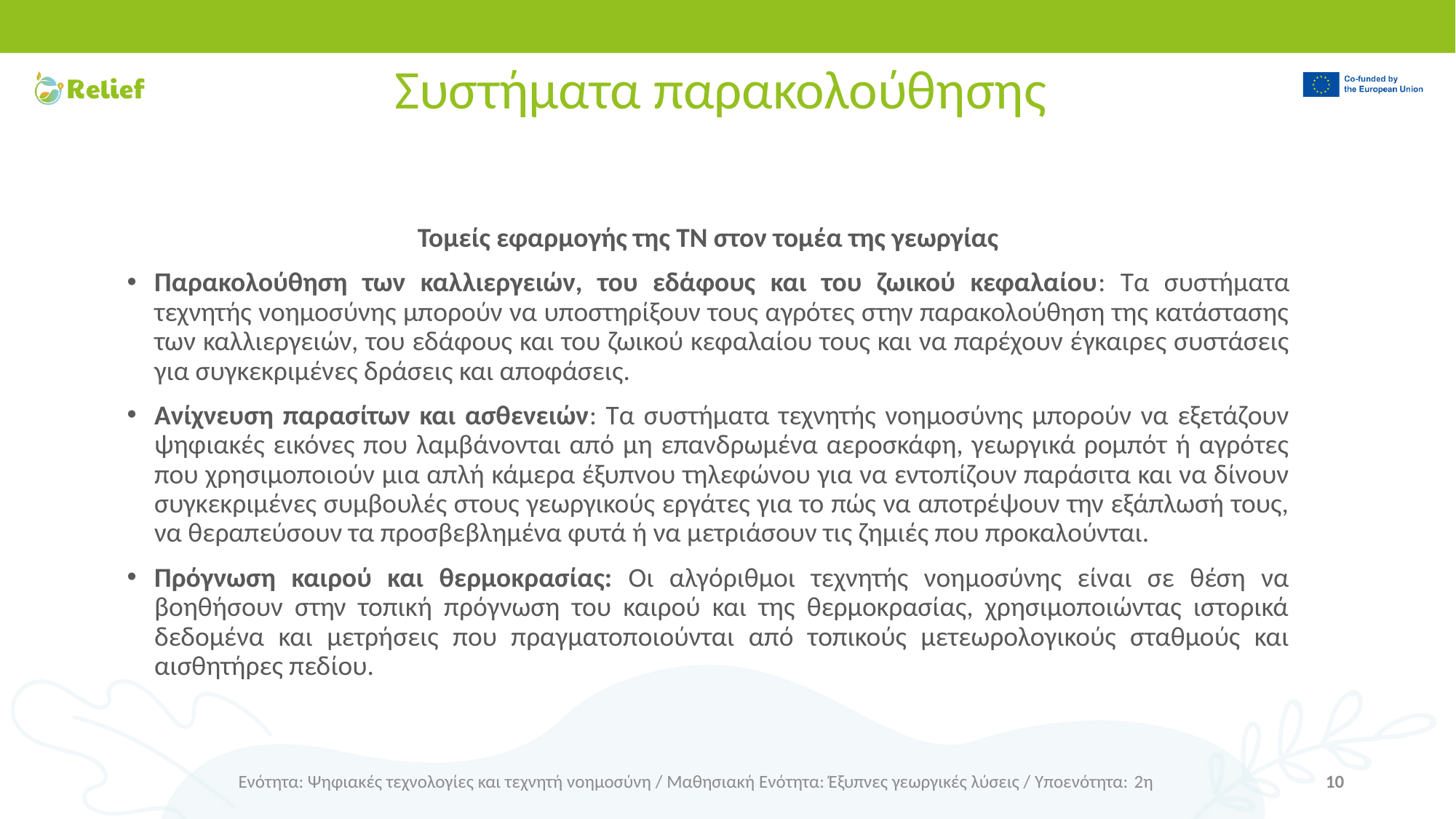

# Συστήματα παρακολούθησης
Τομείς εφαρμογής της ΤΝ στον τομέα της γεωργίας
Παρακολούθηση των καλλιεργειών, του εδάφους και του ζωικού κεφαλαίου: Τα συστήματα τεχνητής νοημοσύνης μπορούν να υποστηρίξουν τους αγρότες στην παρακολούθηση της κατάστασης των καλλιεργειών, του εδάφους και του ζωικού κεφαλαίου τους και να παρέχουν έγκαιρες συστάσεις για συγκεκριμένες δράσεις και αποφάσεις.
Ανίχνευση παρασίτων και ασθενειών: Τα συστήματα τεχνητής νοημοσύνης μπορούν να εξετάζουν ψηφιακές εικόνες που λαμβάνονται από μη επανδρωμένα αεροσκάφη, γεωργικά ρομπότ ή αγρότες που χρησιμοποιούν μια απλή κάμερα έξυπνου τηλεφώνου για να εντοπίζουν παράσιτα και να δίνουν συγκεκριμένες συμβουλές στους γεωργικούς εργάτες για το πώς να αποτρέψουν την εξάπλωσή τους, να θεραπεύσουν τα προσβεβλημένα φυτά ή να μετριάσουν τις ζημιές που προκαλούνται.
Πρόγνωση καιρού και θερμοκρασίας: Οι αλγόριθμοι τεχνητής νοημοσύνης είναι σε θέση να βοηθήσουν στην τοπική πρόγνωση του καιρού και της θερμοκρασίας, χρησιμοποιώντας ιστορικά δεδομένα και μετρήσεις που πραγματοποιούνται από τοπικούς μετεωρολογικούς σταθμούς και αισθητήρες πεδίου.
Ενότητα: Ψηφιακές τεχνολογίες και τεχνητή νοημοσύνη / Μαθησιακή Ενότητα: Έξυπνες γεωργικές λύσεις / Υποενότητα: 2η
10